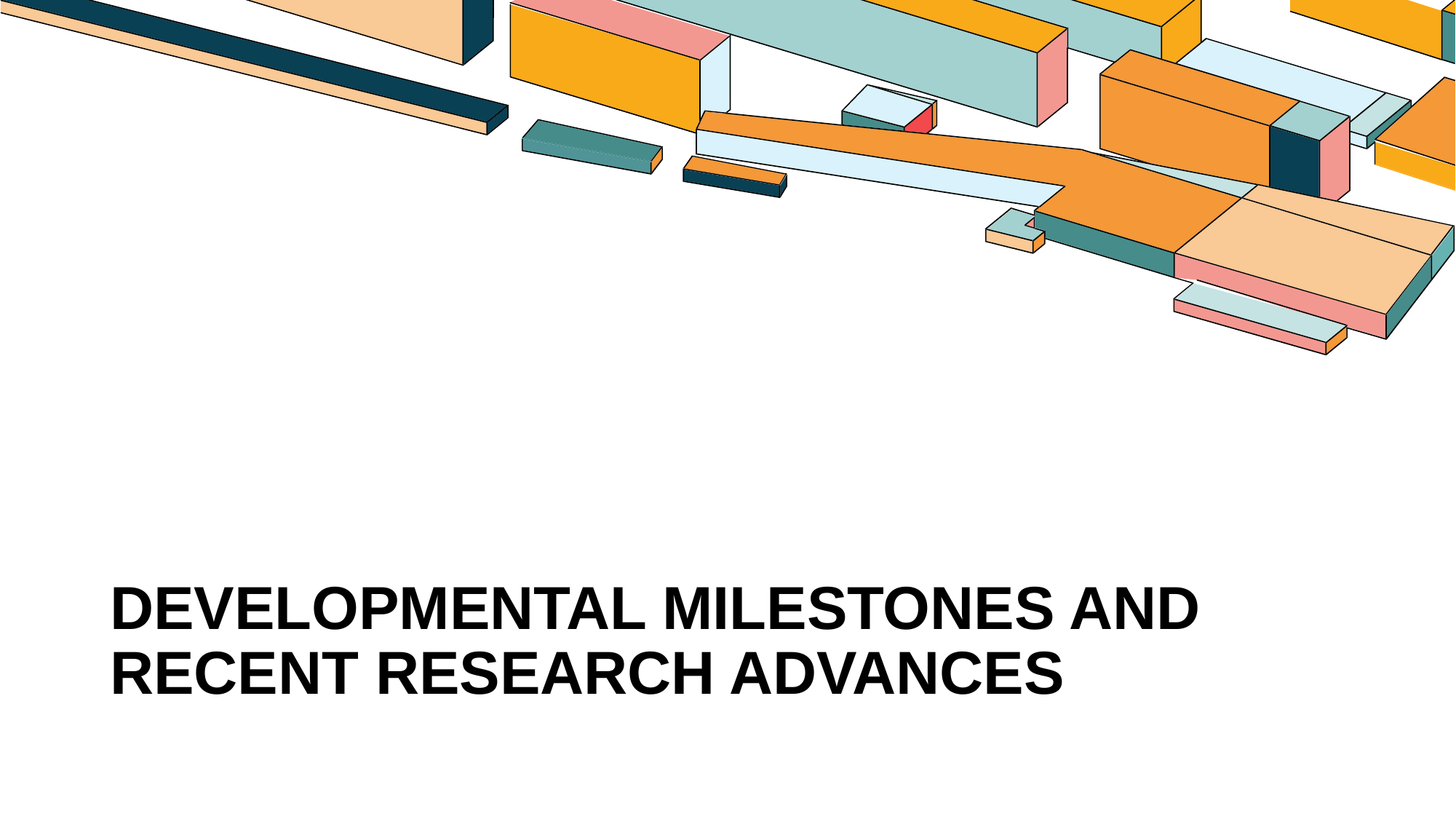

# Developmental Milestones and Recent Research Advances